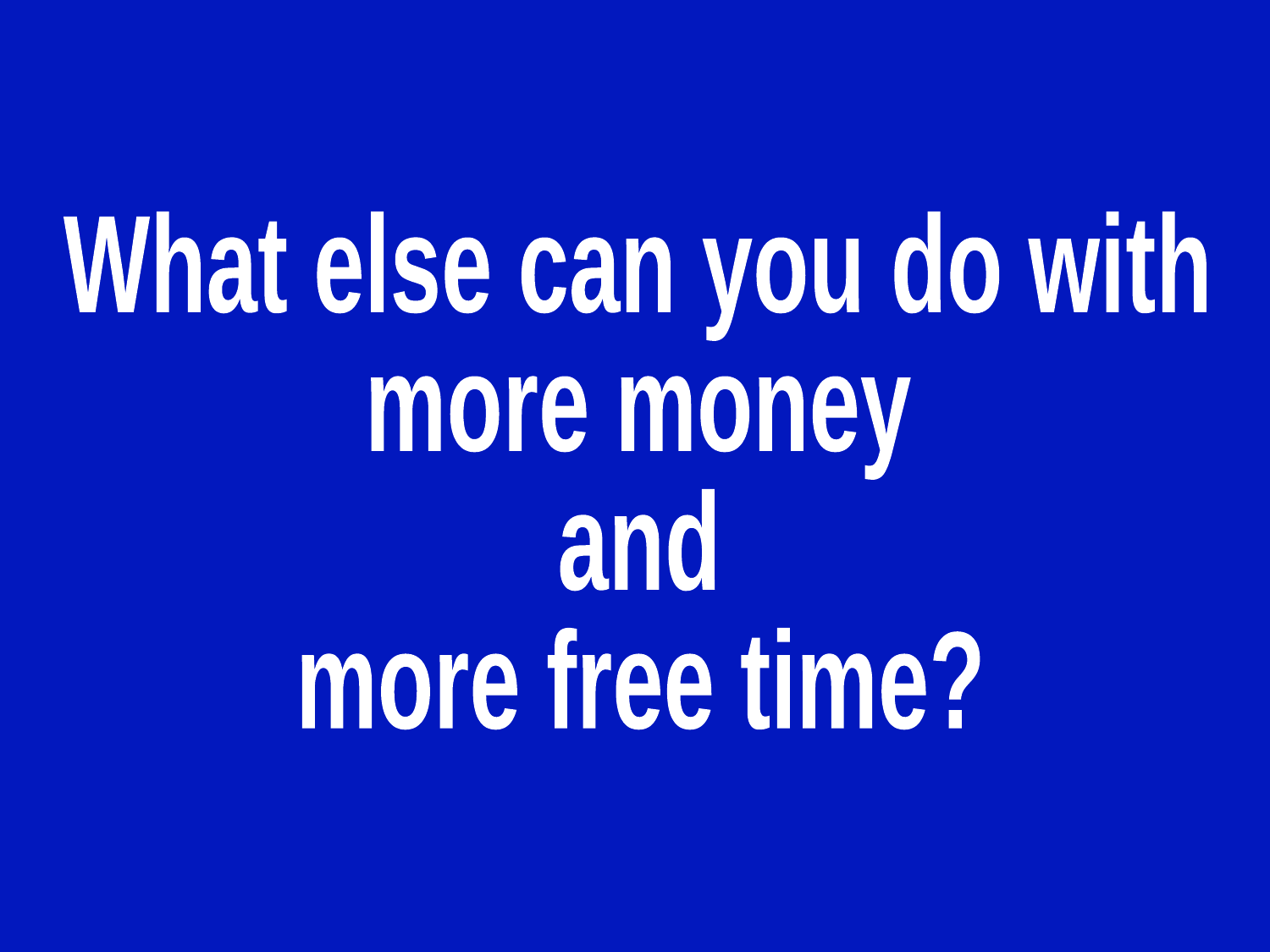

What else can you do with
more money
and
more free time?